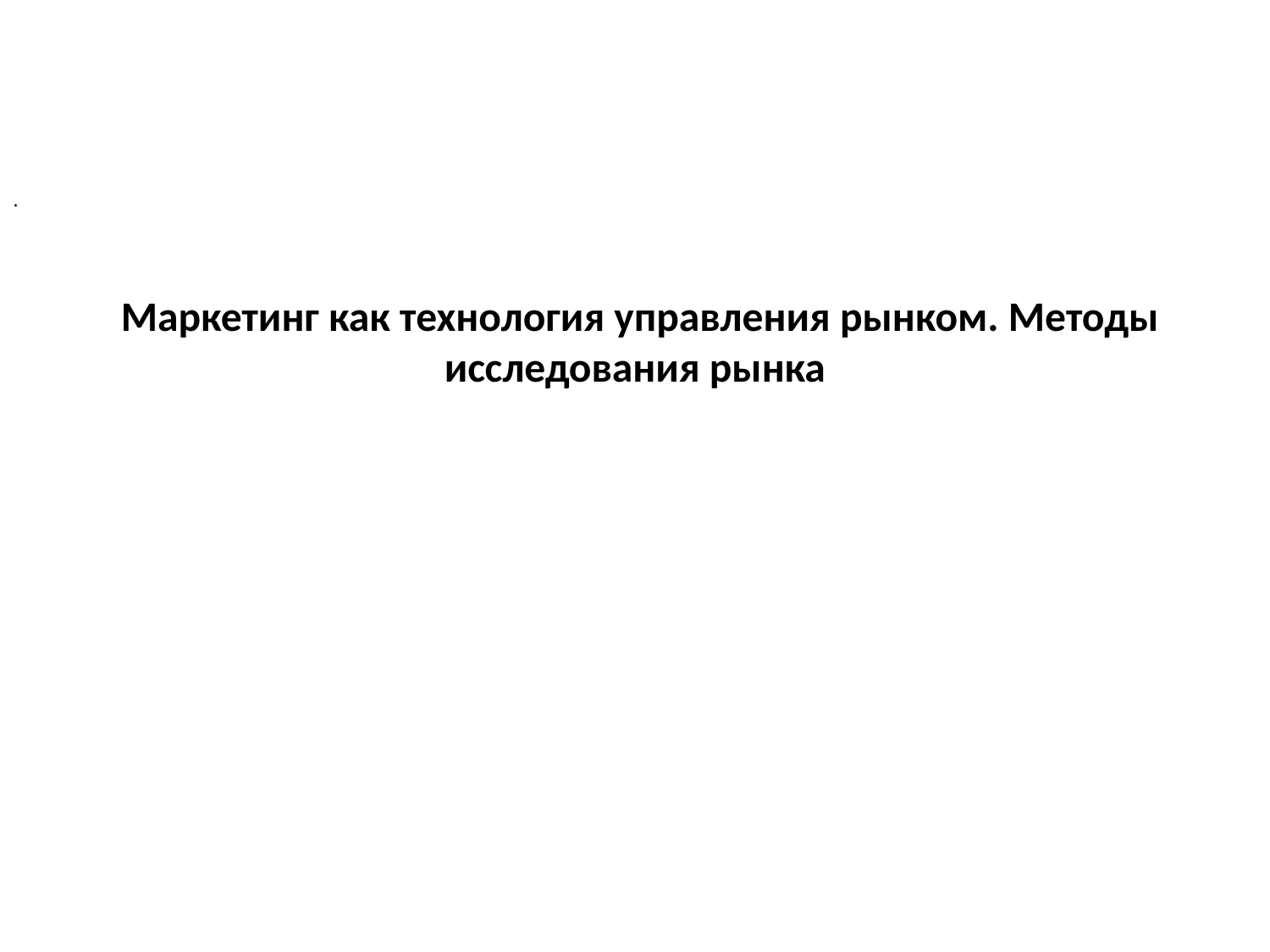

# Маркетинг как технология управления рынком. Методы исследования рынка
.